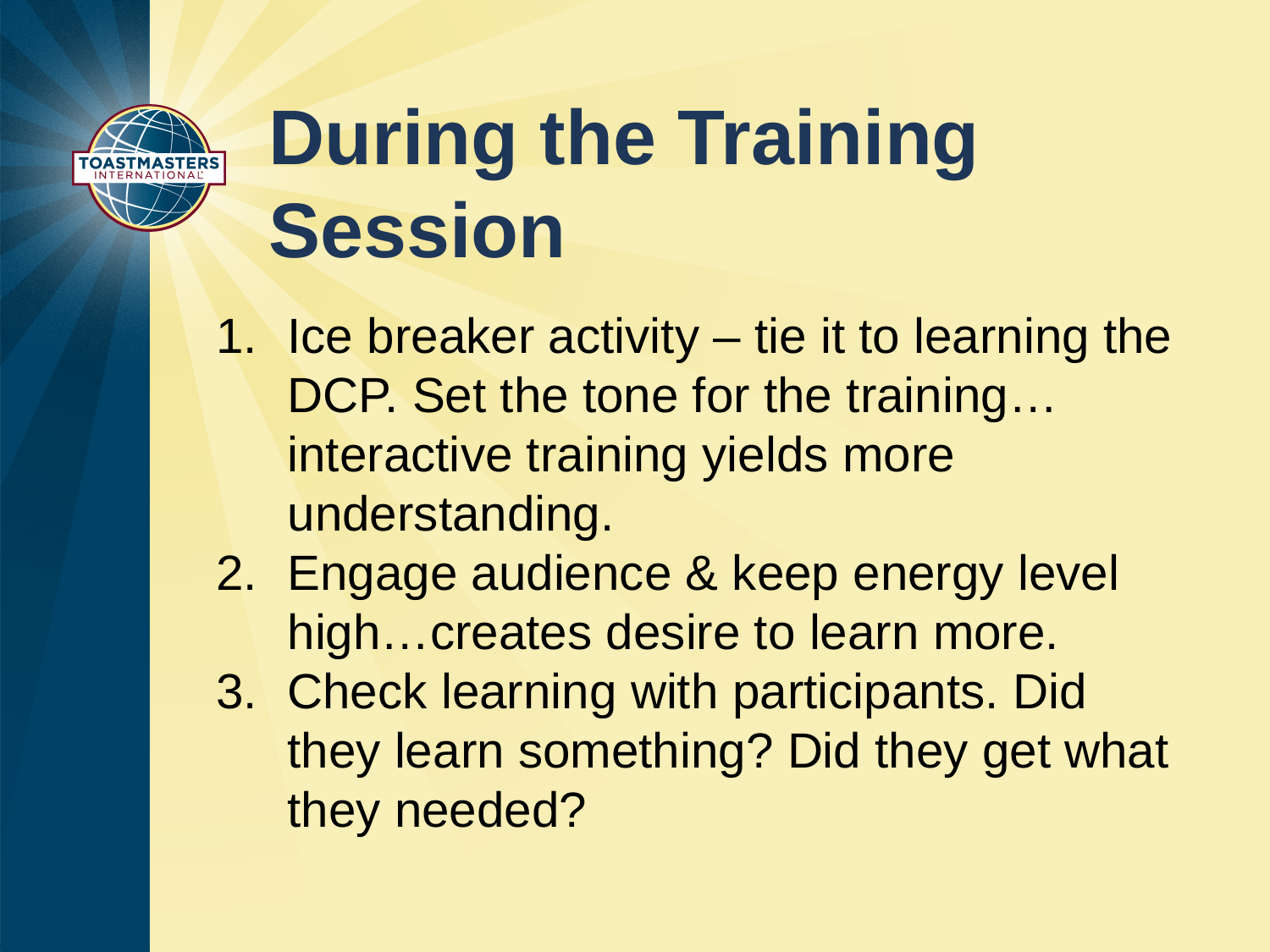

# During the Training Session
Ice breaker activity – tie it to learning the DCP. Set the tone for the training…interactive training yields more understanding.
Engage audience & keep energy level high…creates desire to learn more.
Check learning with participants. Did they learn something? Did they get what they needed?